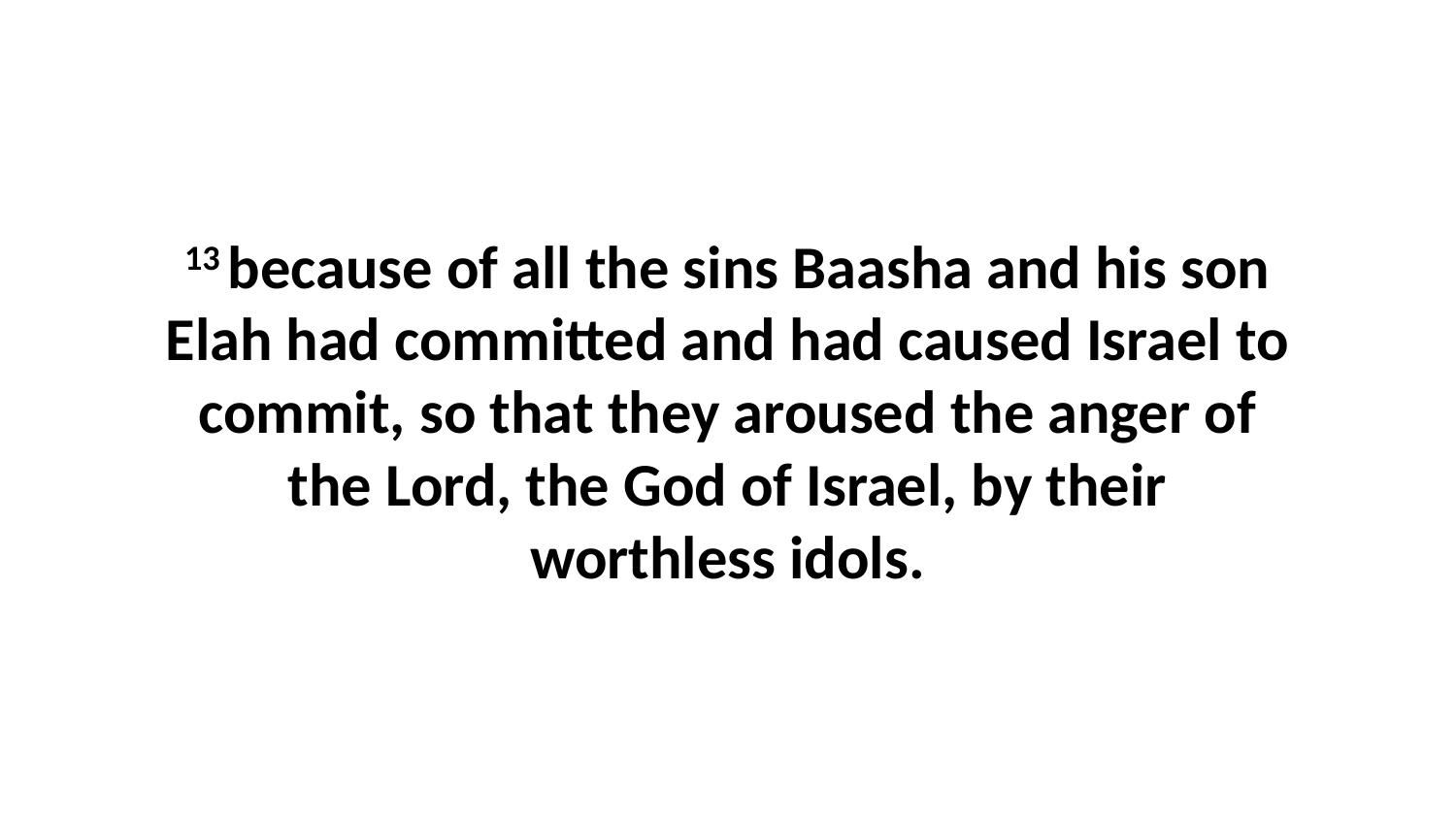

13 because of all the sins Baasha and his son Elah had committed and had caused Israel to commit, so that they aroused the anger of the Lord, the God of Israel, by their worthless idols.